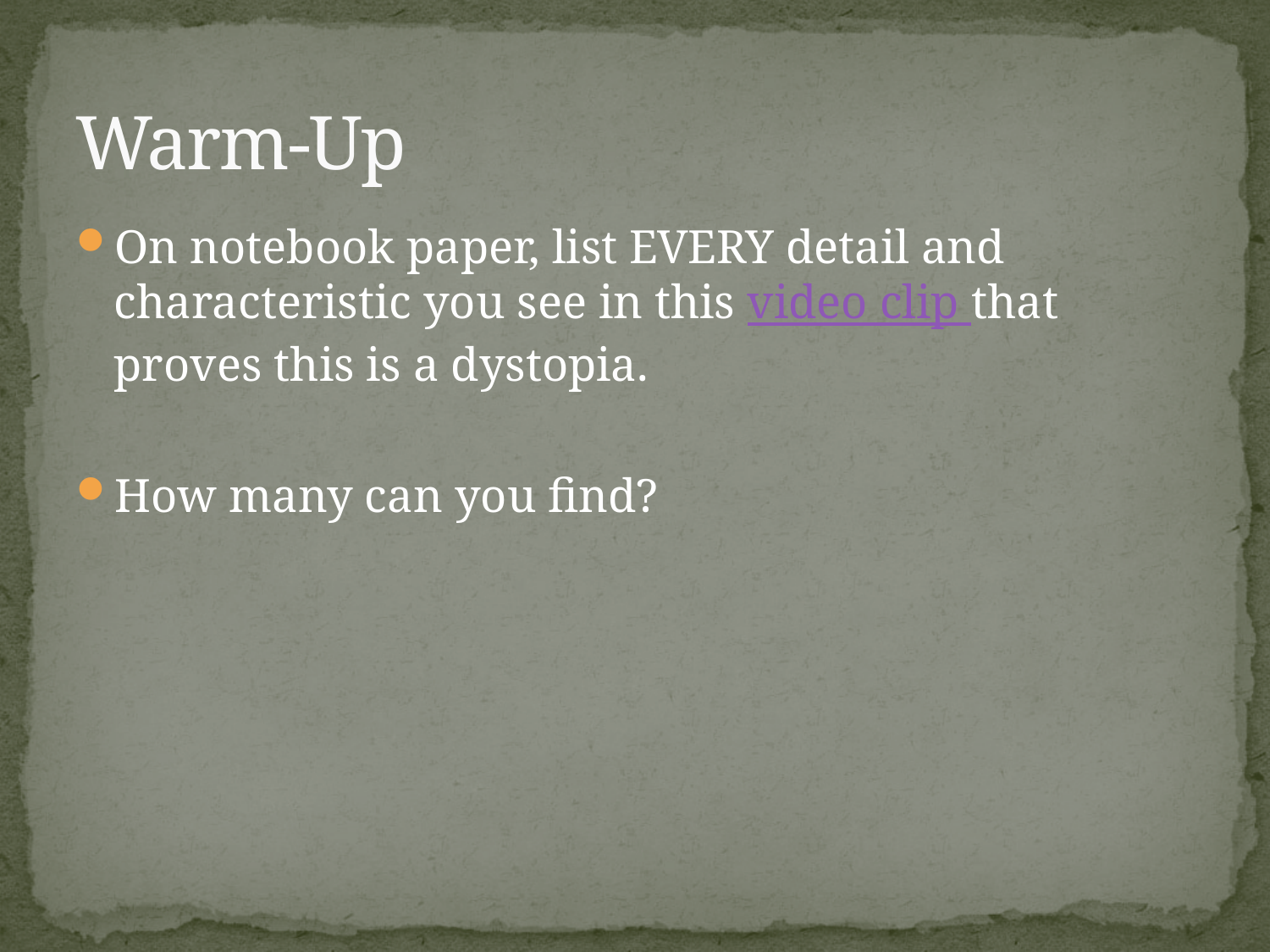

# Warm-Up
On notebook paper, list EVERY detail and characteristic you see in this video clip that proves this is a dystopia.

How many can you find?